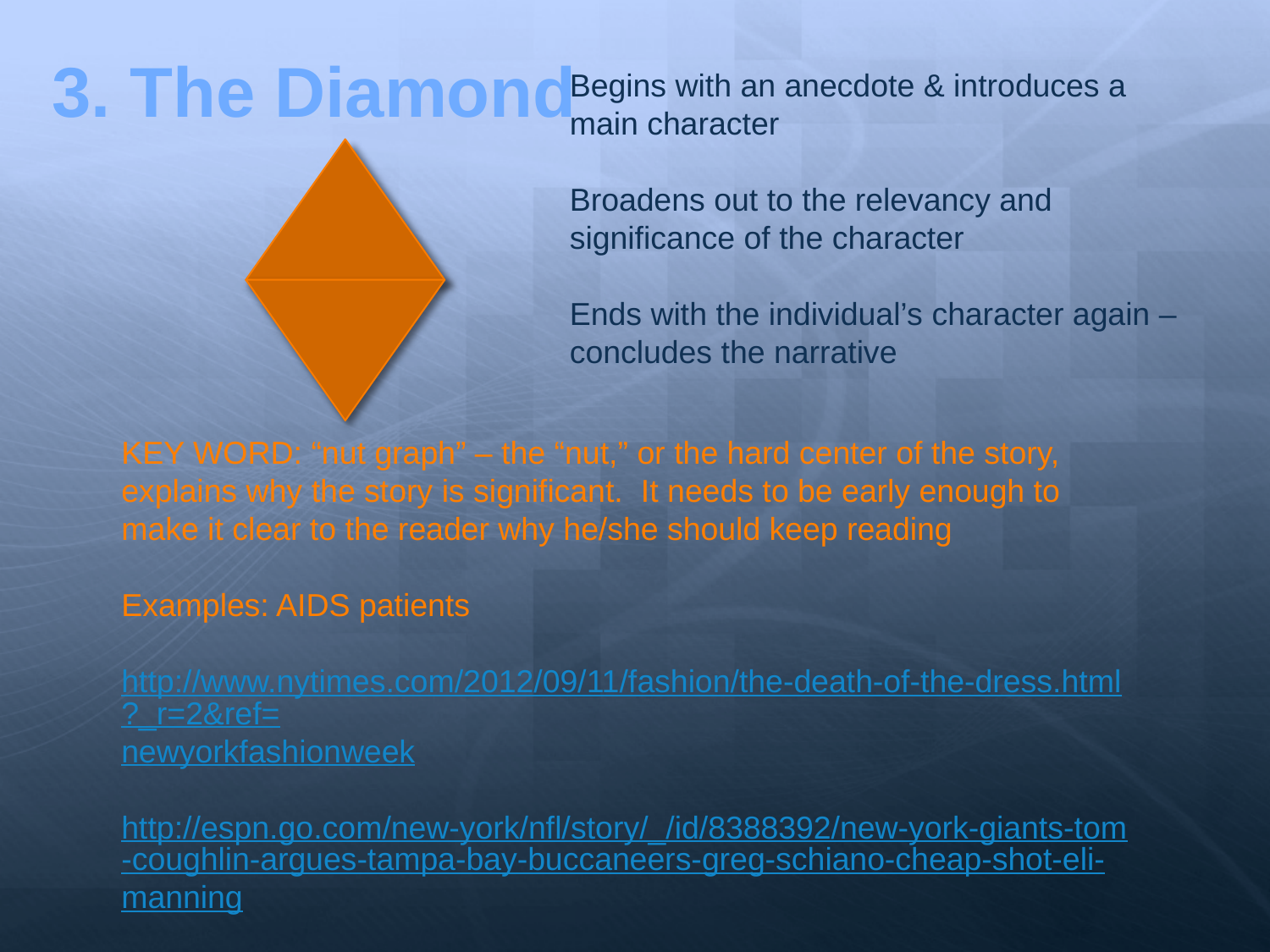

3. The Diamond
Begins with an anecdote & introduces a main character

Broadens out to the relevancy and significance of the character

Ends with the individual’s character again – concludes the narrative

KEY WORD: “nut graph” – the “nut,” or the hard center of the story, explains why the story is significant.  It needs to be early enough to make it clear to the reader why he/she should keep reading

Examples: AIDS patients

http://www.nytimes.com/2012/09/11/fashion/the-death-of-the-dress.html?_r=2&ref=newyorkfashionweek

http://espn.go.com/new-york/nfl/story/_/id/8388392/new-york-giants-tom-coughlin-argues-tampa-bay-buccaneers-greg-schiano-cheap-shot-eli-manning